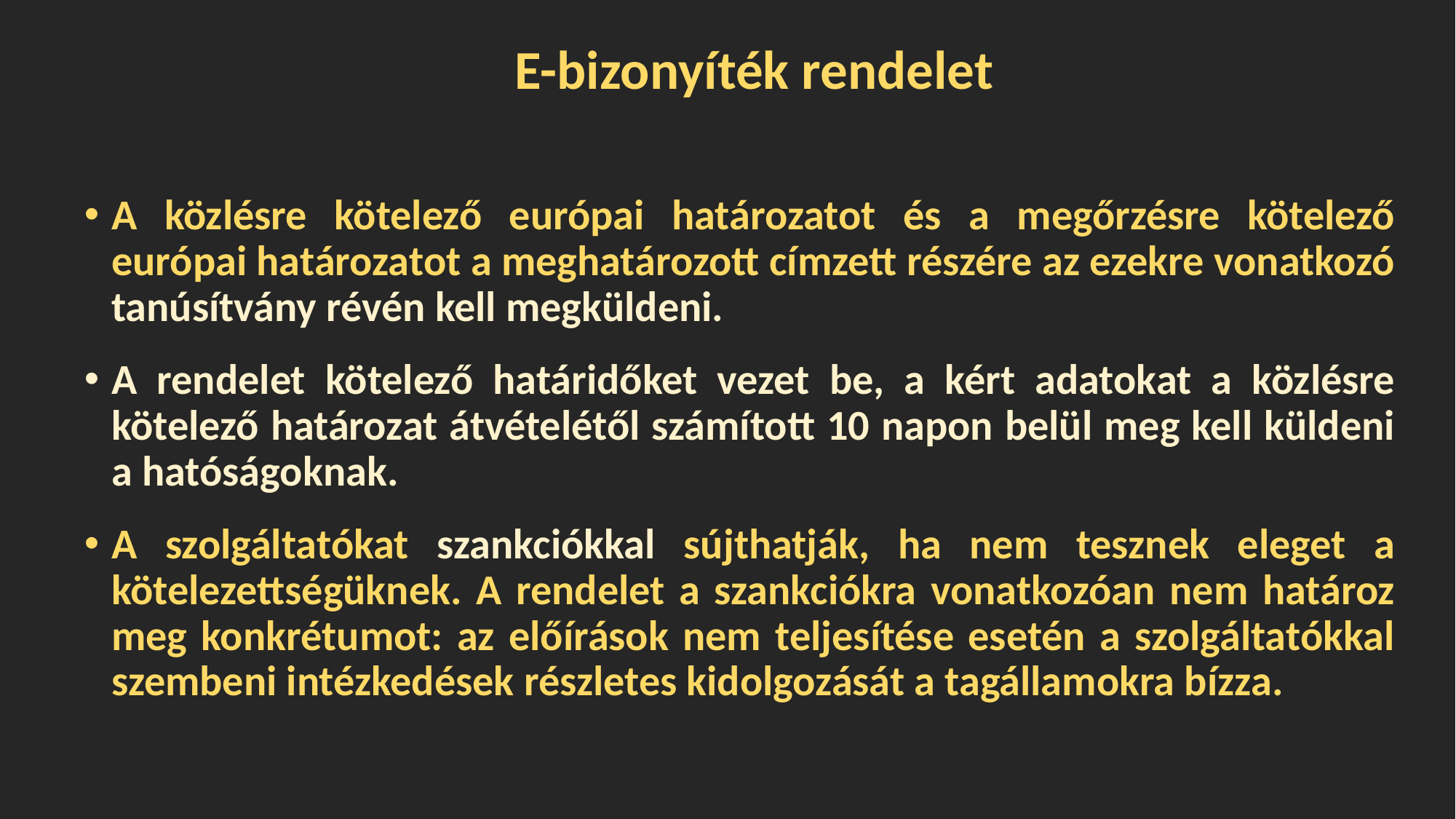

# E-bizonyíték rendelet
A közlésre kötelező európai határozatot és a megőrzésre kötelező európai határozatot a meghatározott címzett részére az ezekre vonatkozó tanúsítvány révén kell megküldeni.
A rendelet kötelező határidőket vezet be, a kért adatokat a közlésre kötelező határozat átvételétől számított 10 napon belül meg kell küldeni a hatóságoknak.
A szolgáltatókat szankciókkal sújthatják, ha nem tesznek eleget a kötelezettségüknek. A rendelet a szankciókra vonatkozóan nem határoz meg konkrétumot: az előírások nem teljesítése esetén a szolgáltatókkal szembeni intézkedések részletes kidolgozását a tagállamokra bízza.